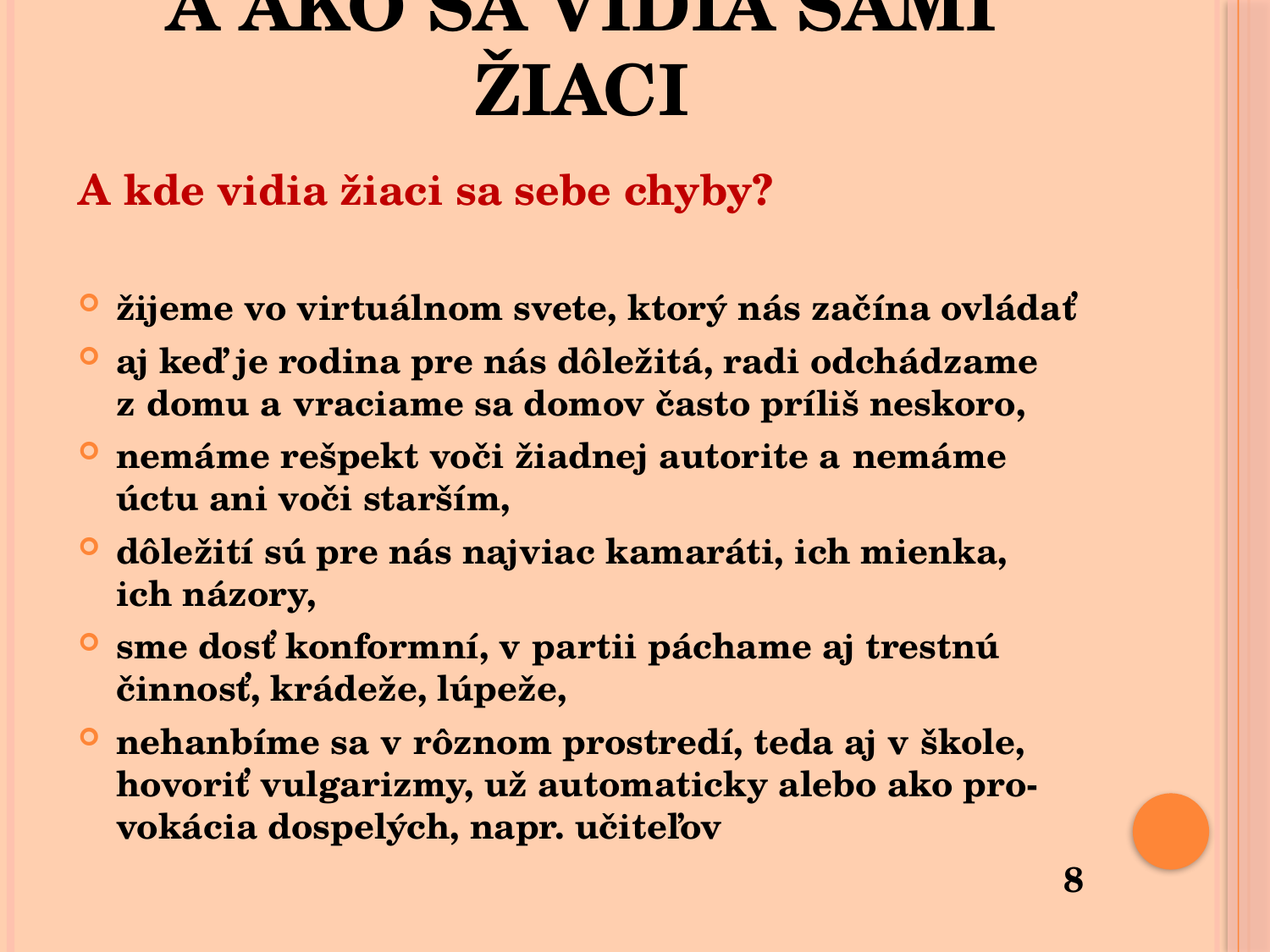

# a ako sa vidia sami žiaci
A kde vidia žiaci sa sebe chyby?

žijeme vo virtuálnom svete, ktorý nás začína ovládať
aj keď je rodina pre nás dôležitá, radi odchádzame z domu a vraciame sa domov často príliš neskoro,
nemáme rešpekt voči žiadnej autorite a nemáme úctu ani voči starším,
dôležití sú pre nás najviac kamaráti, ich mienka,
ich názory,
sme dosť konformní, v partii páchame aj trestnú
činnosť, krádeže, lúpeže,
nehanbíme sa v rôznom prostredí, teda aj v škole, hovoriť vulgarizmy, už automaticky alebo ako pro-vokácia dospelých, napr. učiteľov
                                                                                                 8